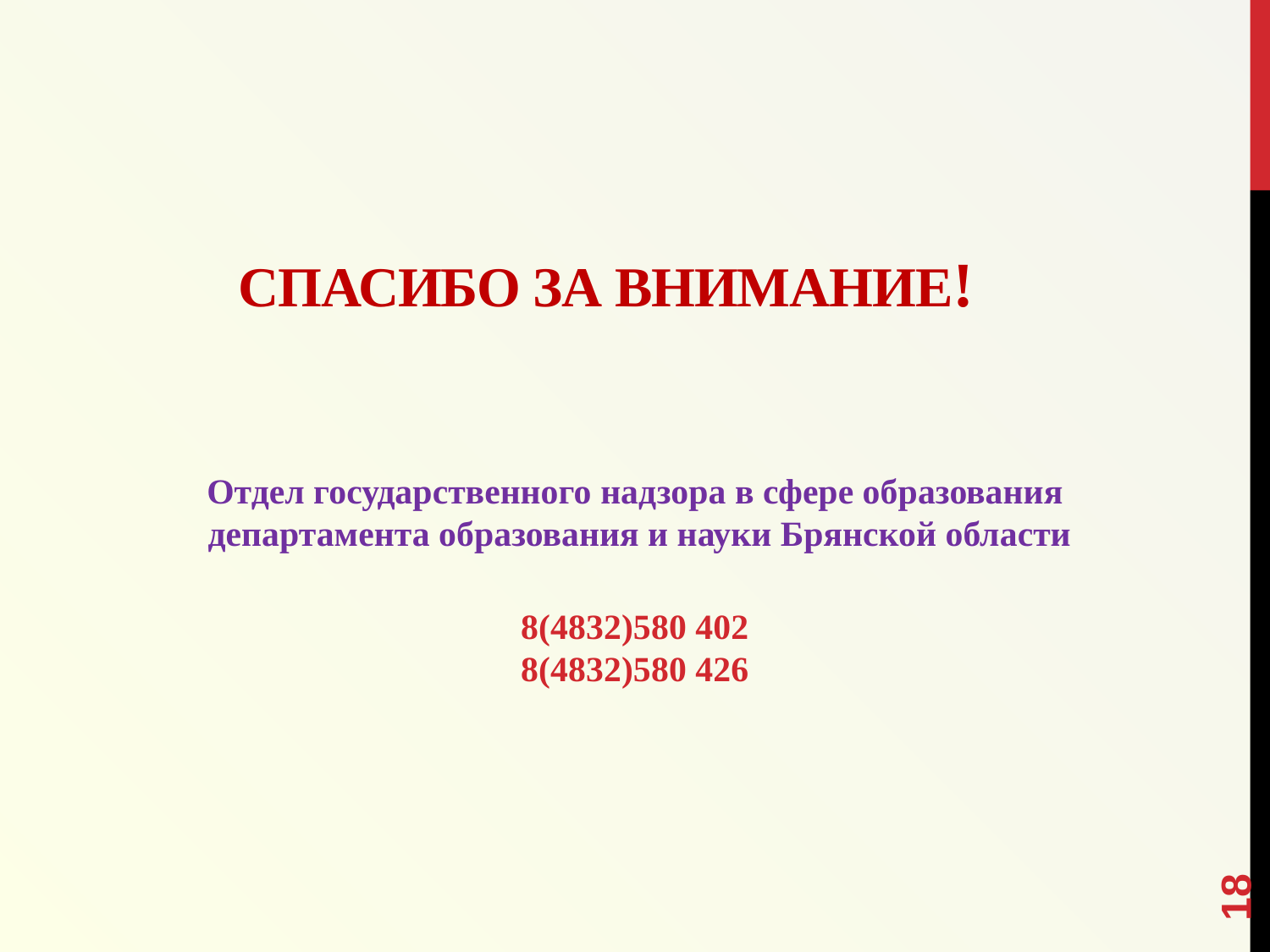

Отдел государственного надзора в сфере образования
 департамента образования и науки Брянской области

8(4832)580 402
8(4832)580 426

# Спасибо за внимание!
18